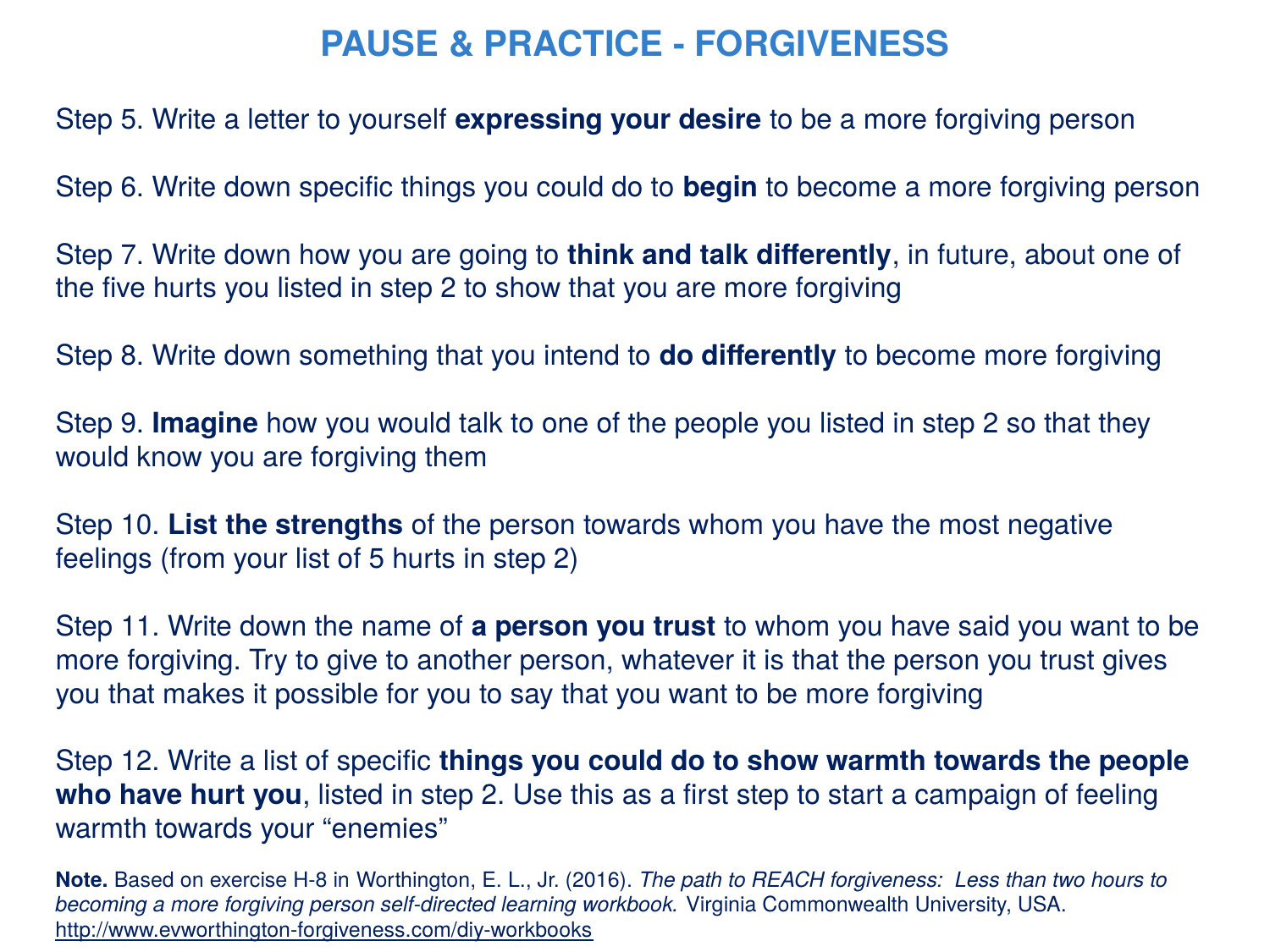

PAUSE & PRACTICE - FORGIVENESS

Step 5. Write a letter to yourself expressing your desire to be a more forgiving person

Step 6. Write down specific things you could do to begin to become a more forgiving person

Step 7. Write down how you are going to think and talk differently, in future, about one of the five hurts you listed in step 2 to show that you are more forgiving

Step 8. Write down something that you intend to do differently to become more forgiving

Step 9. Imagine how you would talk to one of the people you listed in step 2 so that they would know you are forgiving them

Step 10. List the strengths of the person towards whom you have the most negative feelings (from your list of 5 hurts in step 2)

Step 11. Write down the name of a person you trust to whom you have said you want to be more forgiving. Try to give to another person, whatever it is that the person you trust gives you that makes it possible for you to say that you want to be more forgiving

Step 12. Write a list of specific things you could do to show warmth towards the people who have hurt you, listed in step 2. Use this as a first step to start a campaign of feeling warmth towards your “enemies”
Note. Based on exercise H-8 in Worthington, E. L., Jr. (2016). The path to REACH forgiveness:  Less than two hours to becoming a more forgiving person self-directed learning workbook. Virginia Commonwealth University, USA. http://www.evworthington-forgiveness.com/diy-workbooks